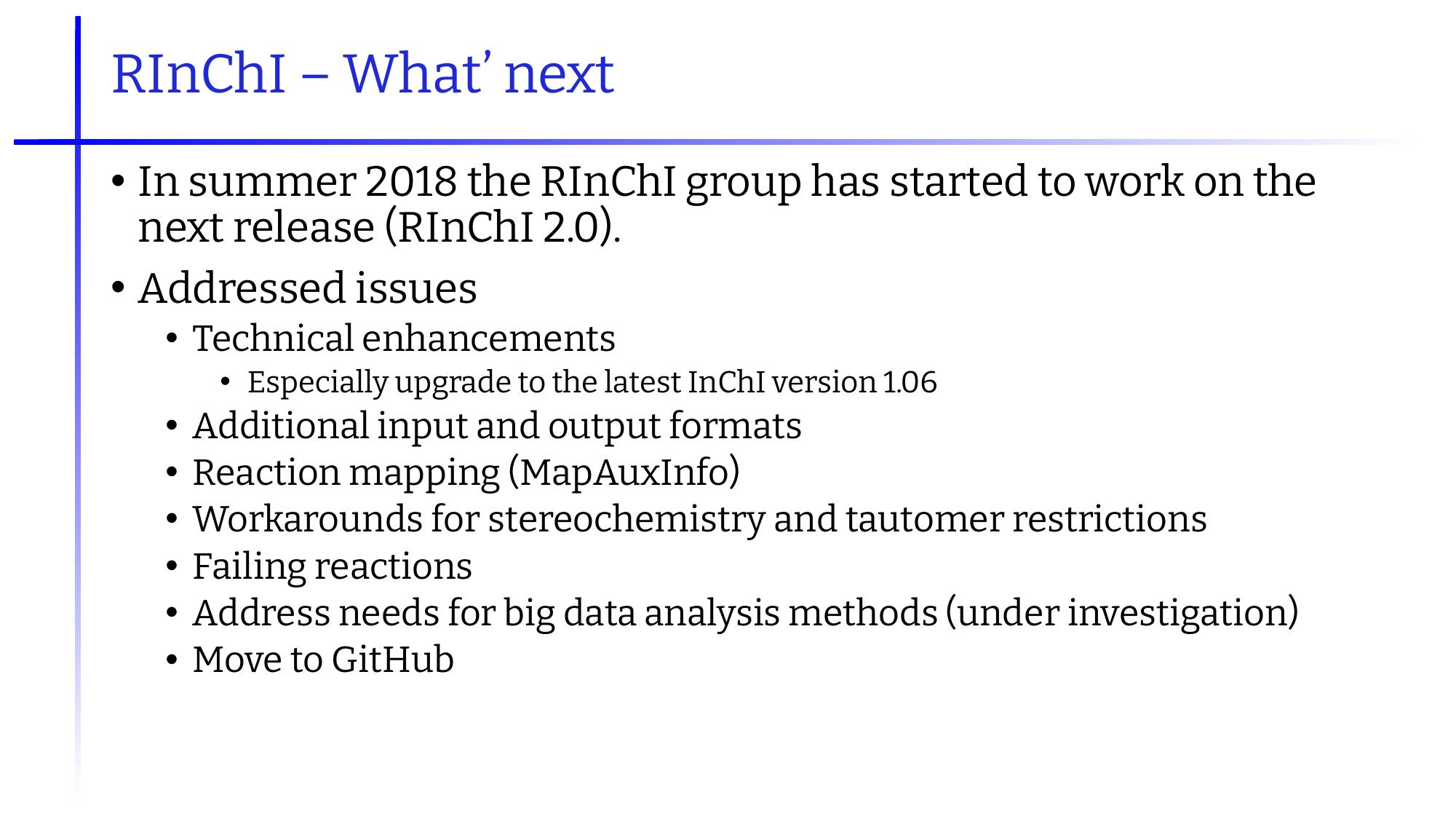

# RInChI – What’ next
In summer 2018 the RInChI group has started to work on the next release (RInChI 2.0).
Addressed issues
Technical enhancements
Especially upgrade to the latest InChI version 1.06
Additional input and output formats
Reaction mapping (MapAuxInfo)
Workarounds for stereochemistry and tautomer restrictions
Failing reactions
Address needs for big data analysis methods (under investigation)
Move to GitHub